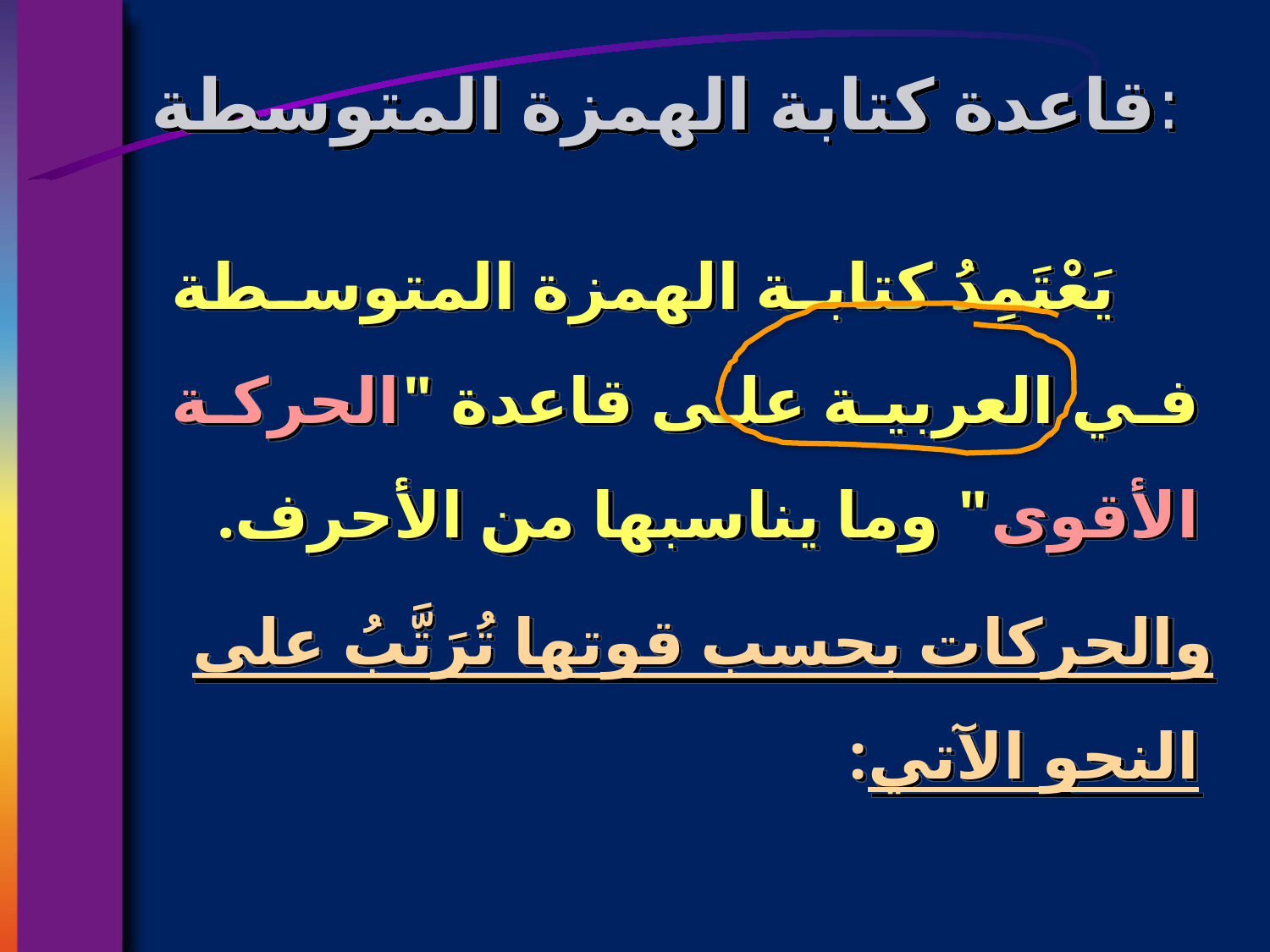

# قاعدة كتابة الهمزة المتوسطة:
        يَعْتَمِدُ كتابة الهمزة المتوسطة في العربية على قاعدة "الحركة الأقوى" وما يناسبها من الأحرف.
  والحركات بحسب قوتها تُرَتَّبُ على النحو الآتي: